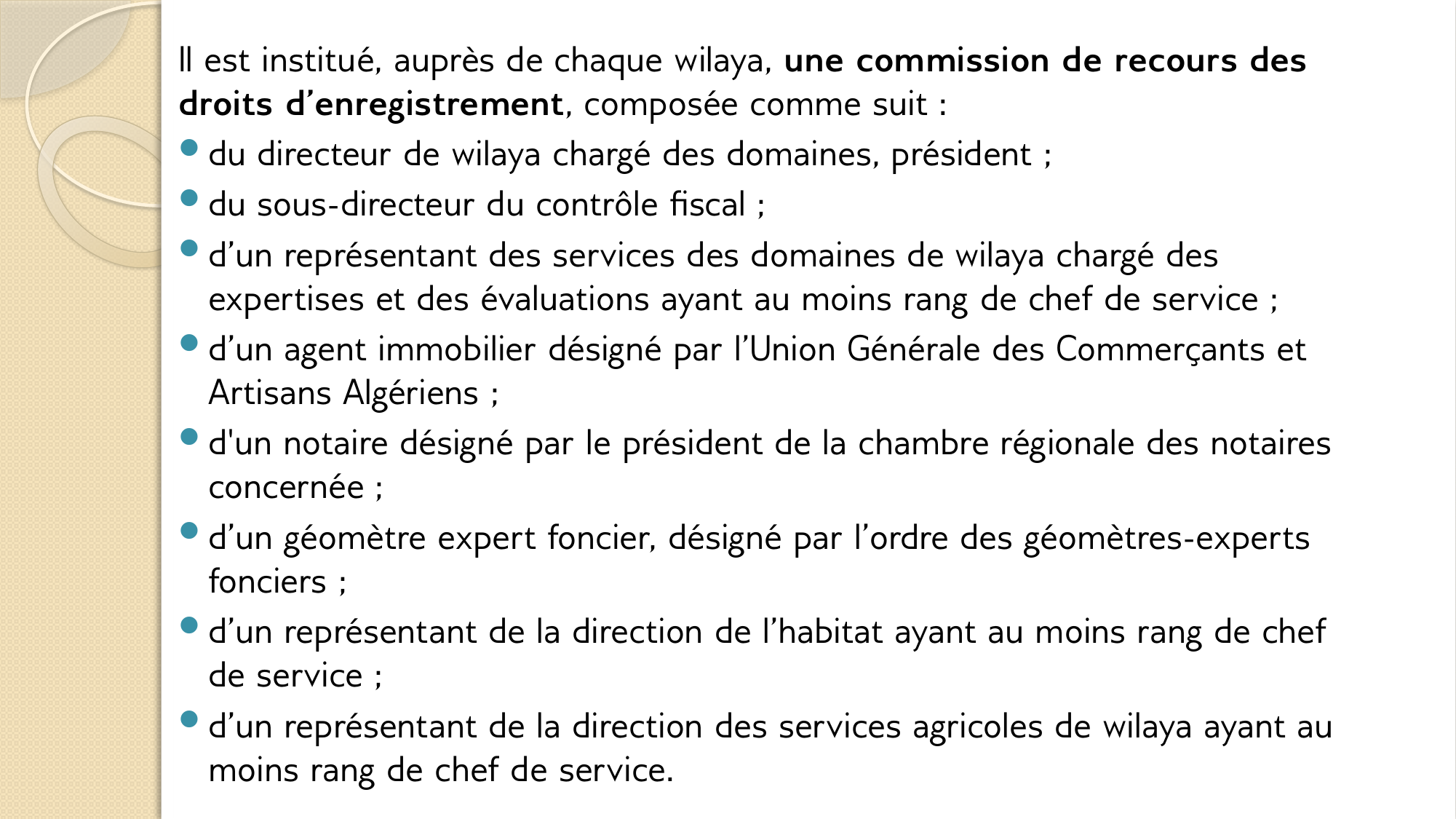

Il est institué, auprès de chaque wilaya, une commission de recours des droits d’enregistrement, composée comme suit :
du directeur de wilaya chargé des domaines, président ;
du sous-directeur du contrôle fiscal ;
d’un représentant des services des domaines de wilaya chargé des expertises et des évaluations ayant au moins rang de chef de service ;
d’un agent immobilier désigné par l’Union Générale des Commerçants et Artisans Algériens ;
d'un notaire désigné par le président de la chambre régionale des notaires concernée ;
d’un géomètre expert foncier, désigné par l’ordre des géomètres-experts fonciers ;
d’un représentant de la direction de l’habitat ayant au moins rang de chef de service ;
d’un représentant de la direction des services agricoles de wilaya ayant au moins rang de chef de service.